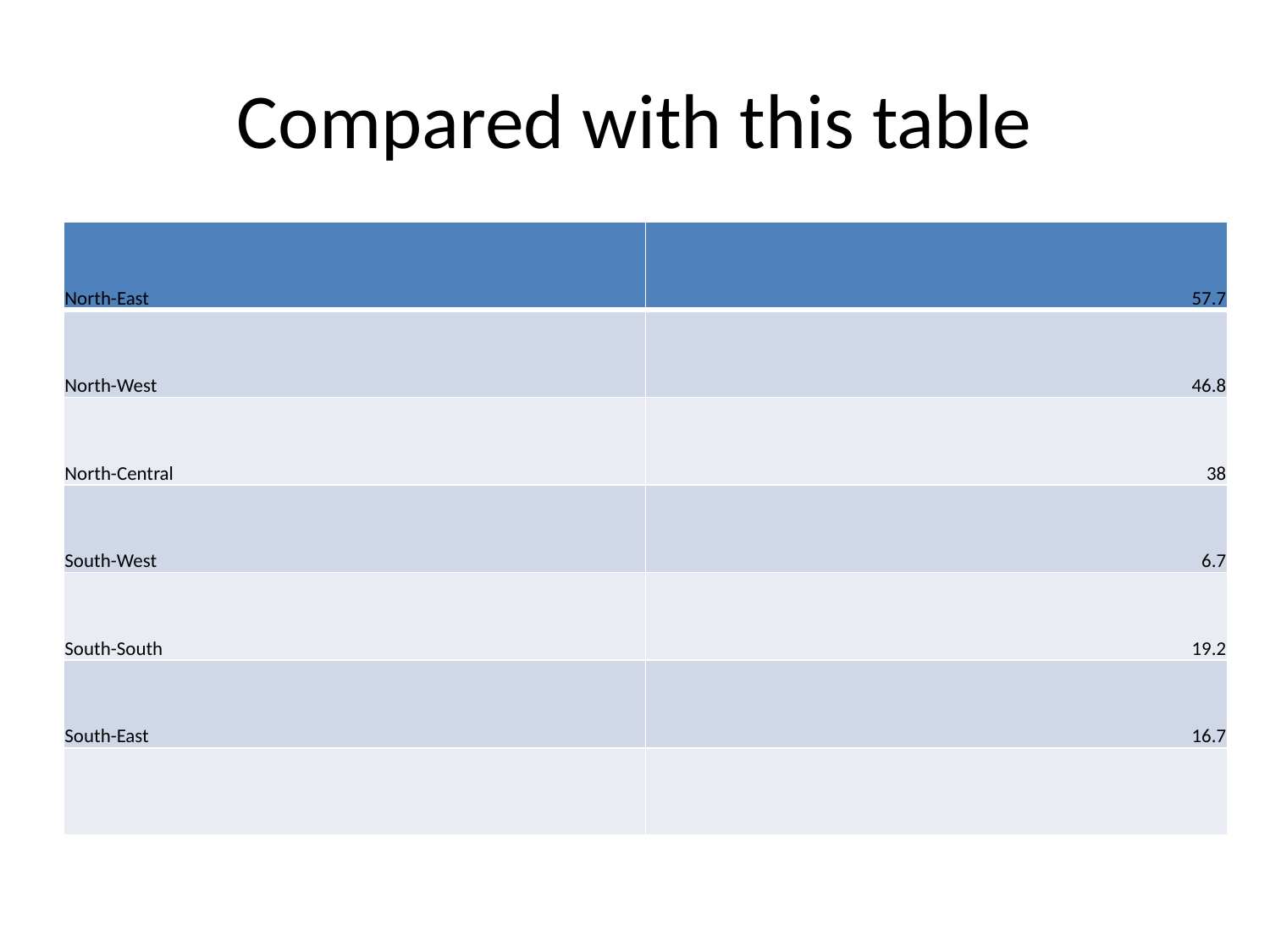

# Compared with this table
| North-East | 57.7 |
| --- | --- |
| North-West | 46.8 |
| North-Central | 38 |
| South-West | 6.7 |
| South-South | 19.2 |
| South-East | 16.7 |
|  |  |